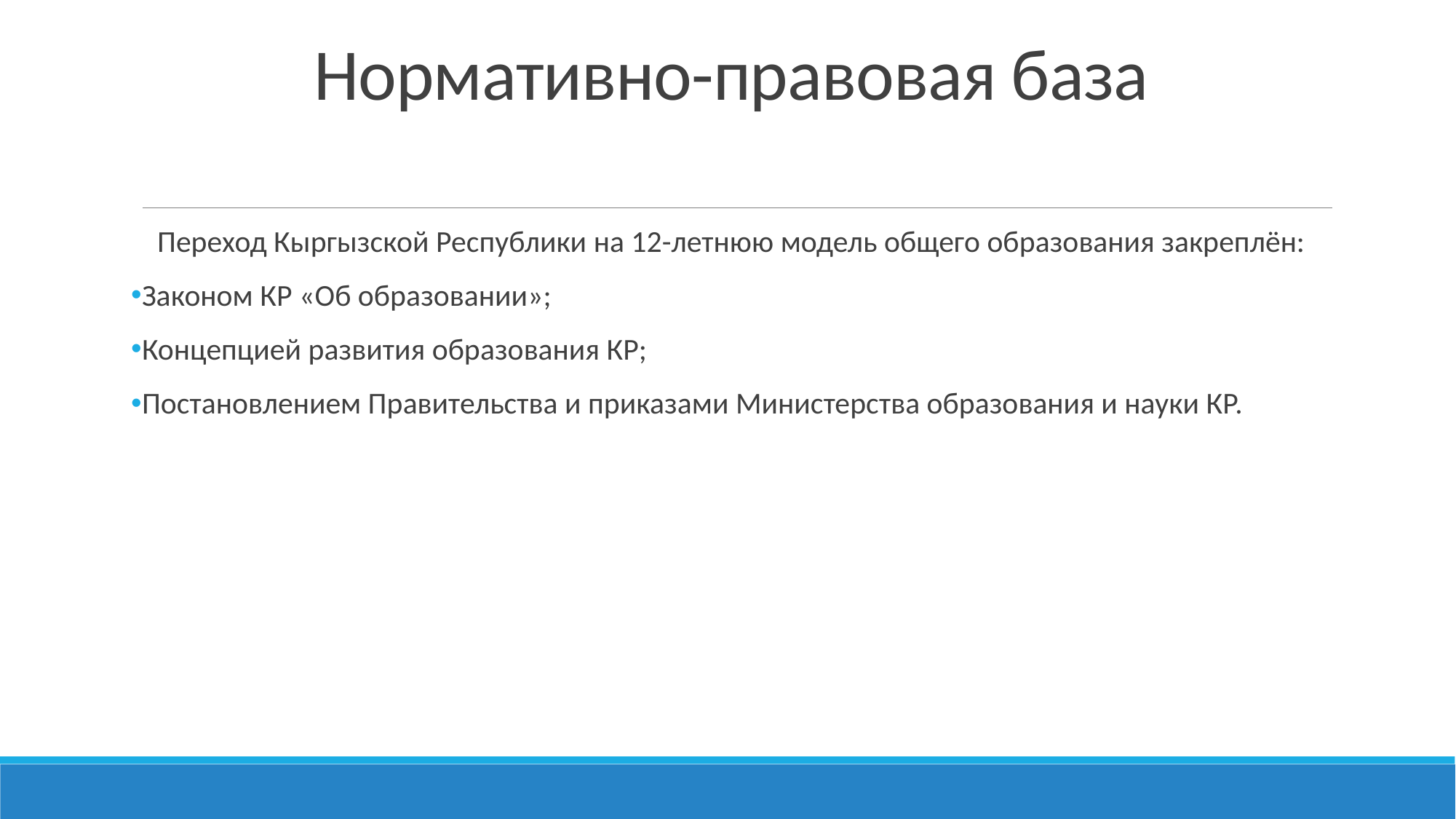

# Нормативно-правовая база
Переход Кыргызской Республики на 12-летнюю модель общего образования закреплён:
Законом КР «Об образовании»;
Концепцией развития образования КР;
Постановлением Правительства и приказами Министерства образования и науки КР.